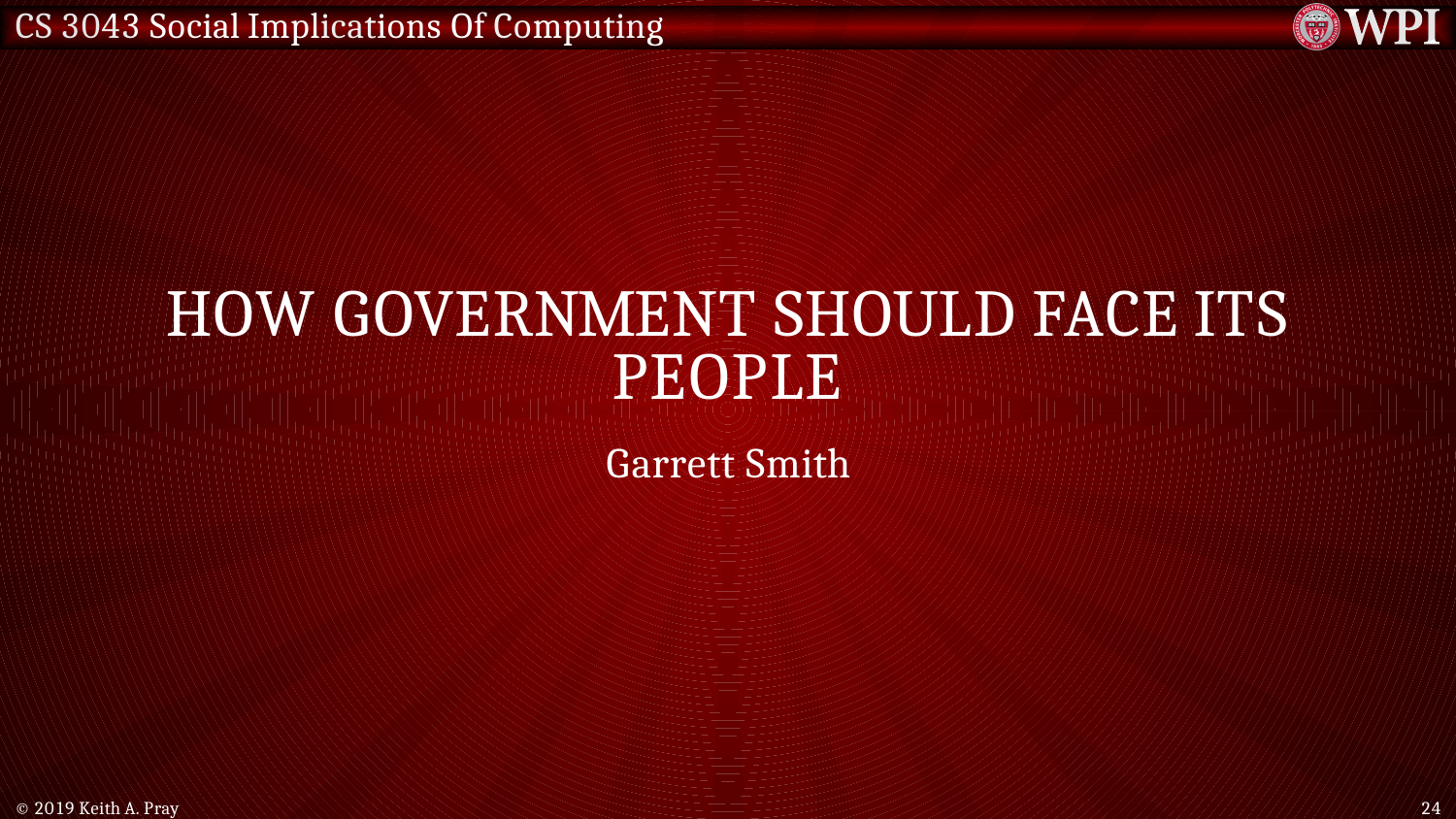

# How government should face its people
Garrett Smith
© 2019 Keith A. Pray
24